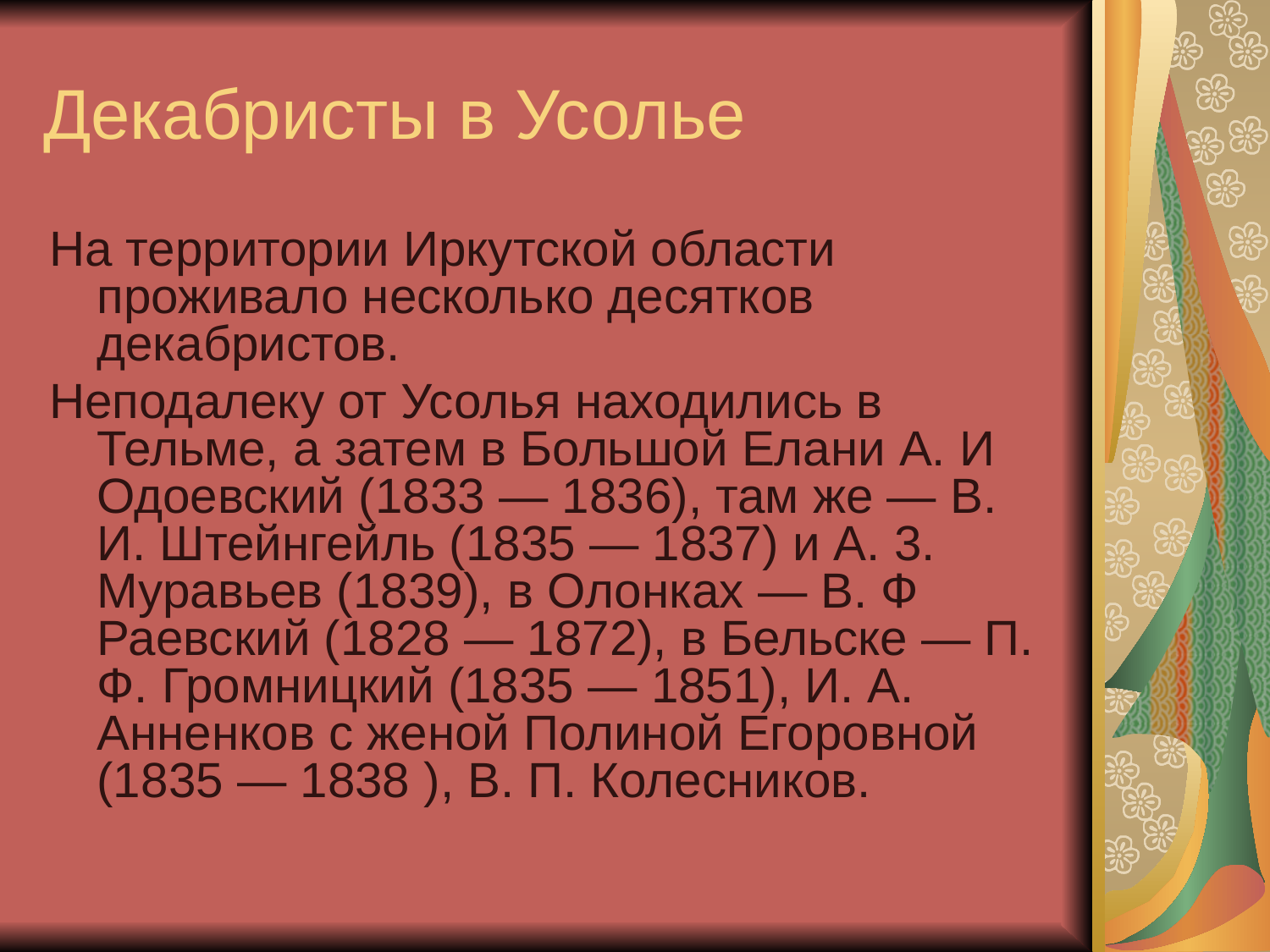

# Декабристы в Усолье
На территории Иркутской области проживало несколько десятков декабристов.
Неподалеку от Усолья находились в Тельме, а затем в Большой Елани А. И Одоевский (1833 — 1836), там же — В. И. Штейнгейль (1835 — 1837) и А. 3. Муравьев (1839), в Олонках — В. Ф Раевский (1828 — 1872), в Бельске — П. Ф. Громницкий (1835 — 1851), И. А. Анненков с женой Полиной Егоровной (1835 — 1838 ), В. П. Колесников.